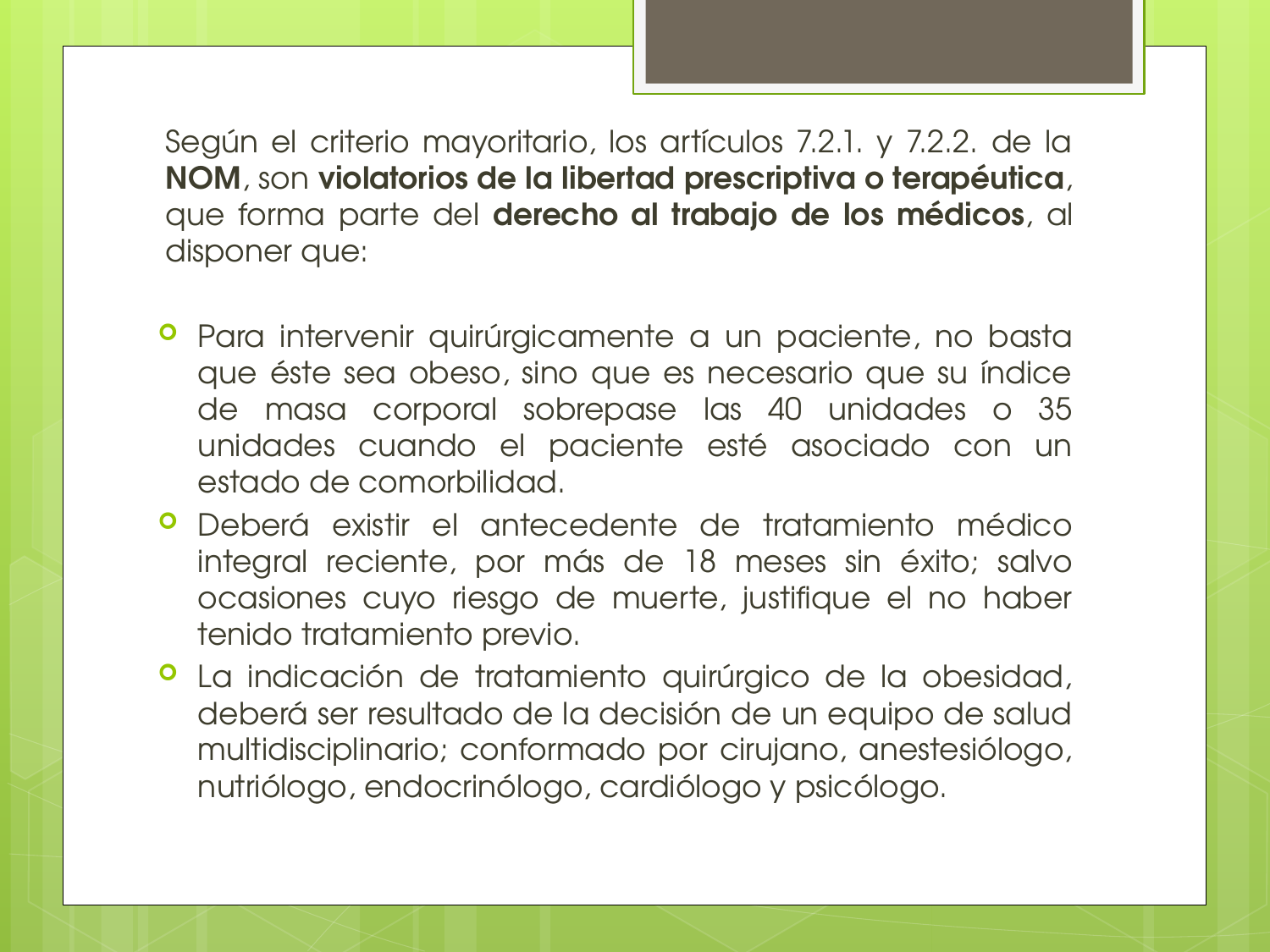

Según el criterio mayoritario, los artículos 7.2.1. y 7.2.2. de la NOM, son violatorios de la libertad prescriptiva o terapéutica, que forma parte del derecho al trabajo de los médicos, al disponer que:

Para intervenir quirúrgicamente a un paciente, no basta que éste sea obeso, sino que es necesario que su índice de masa corporal sobrepase las 40 unidades o 35 unidades cuando el paciente esté asociado con un estado de comorbilidad.
Deberá existir el antecedente de tratamiento médico integral reciente, por más de 18 meses sin éxito; salvo ocasiones cuyo riesgo de muerte, justifique el no haber tenido tratamiento previo.
La indicación de tratamiento quirúrgico de la obesidad, deberá ser resultado de la decisión de un equipo de salud multidisciplinario; conformado por cirujano, anestesiólogo, nutriólogo, endocrinólogo, cardiólogo y psicólogo.